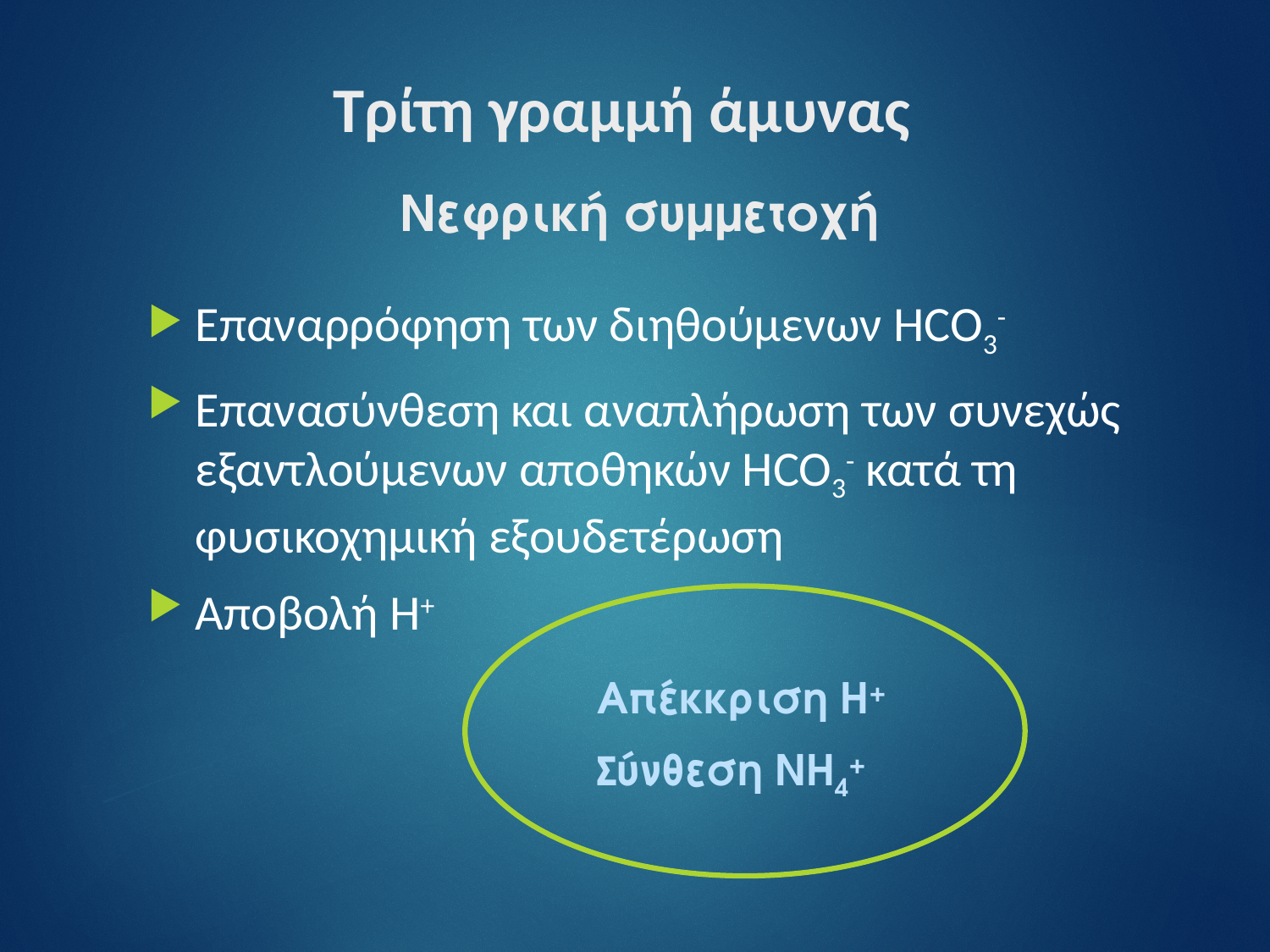

# Τρίτη γραμμή άμυνας
Νεφρική συμμετοχή
Επαναρρόφηση των διηθούμενων HCO3-
Επανασύνθεση και αναπλήρωση των συνεχώς εξαντλούμενων αποθηκών HCO3- κατά τη φυσικοχημική εξουδετέρωση
Αποβολή H+

Απέκκριση Η+
Σύνθεση NH4+